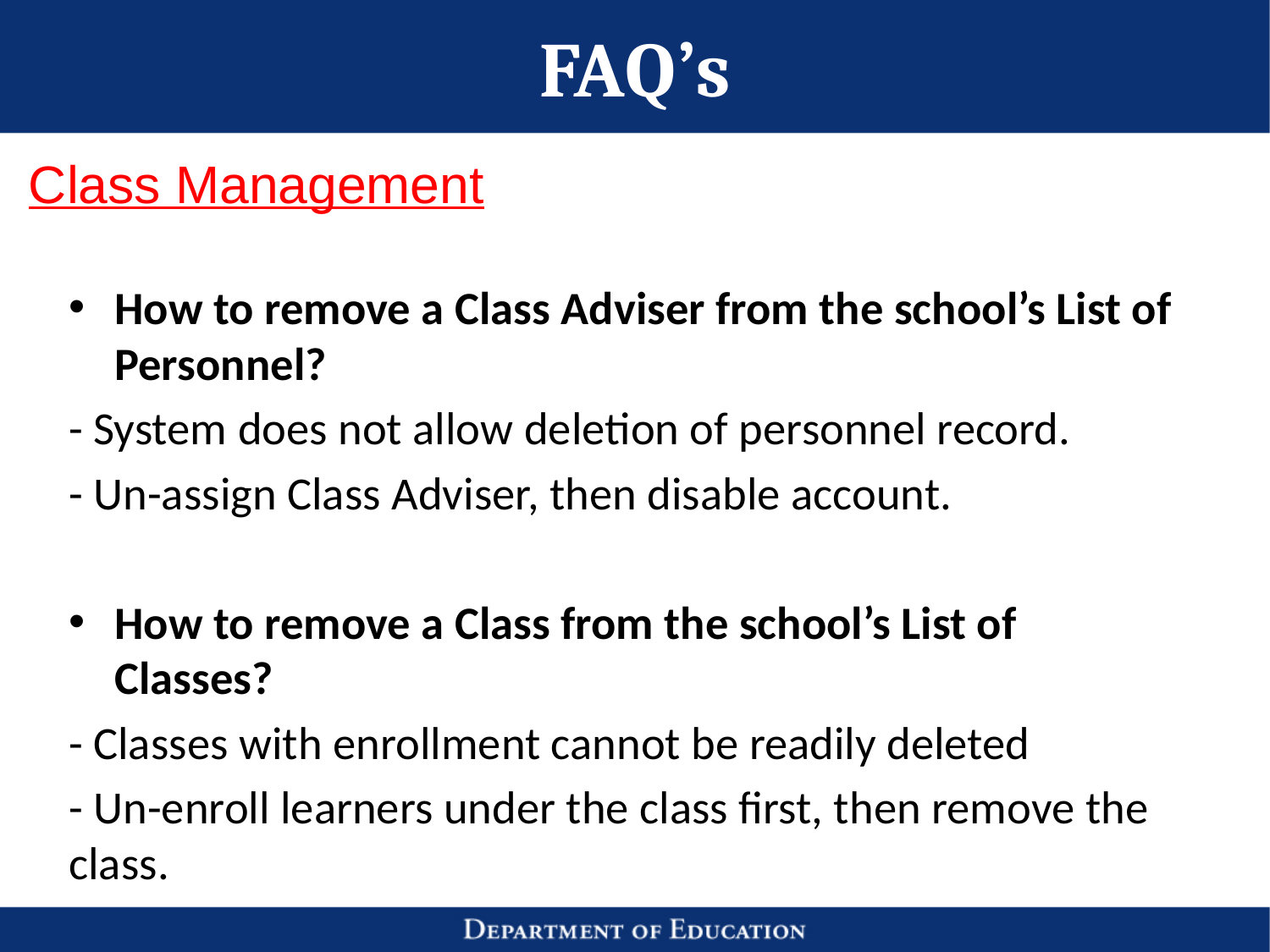

# FAQ’s
Class Management
How to remove a Class Adviser from the school’s List of Personnel?
- System does not allow deletion of personnel record.
- Un-assign Class Adviser, then disable account.

How to remove a Class from the school’s List of Classes?
- Classes with enrollment cannot be readily deleted
- Un-enroll learners under the class first, then remove the class.